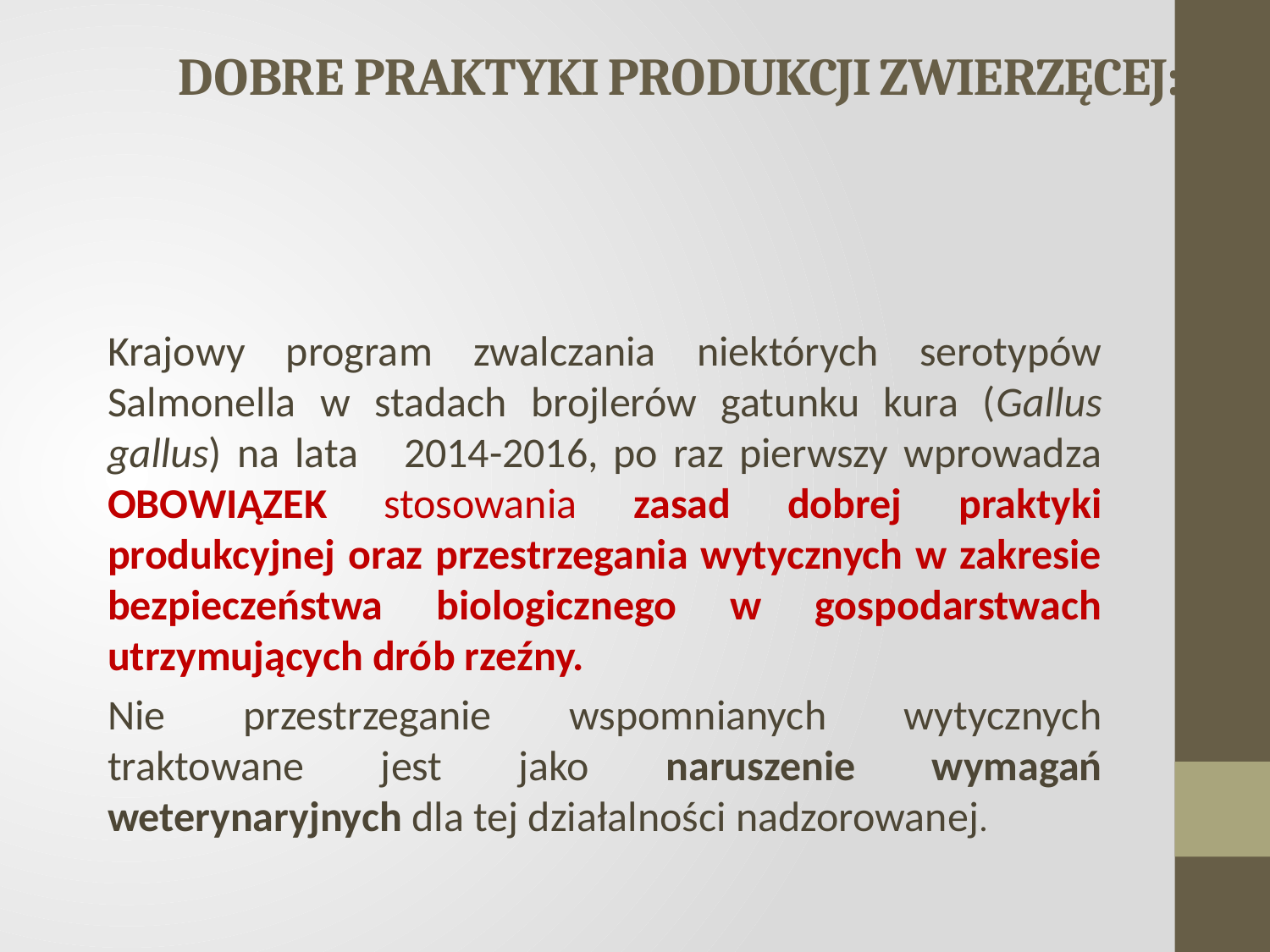

# Dobre praktyki produkcji zwierzęcej:
Krajowy program zwalczania niektórych serotypów Salmonella w stadach brojlerów gatunku kura (Gallus gallus) na lata   2014-2016, po raz pierwszy wprowadza OBOWIĄZEK stosowania zasad dobrej praktyki produkcyjnej oraz przestrzegania wytycznych w zakresie bezpieczeństwa biologicznego w gospodarstwach utrzymujących drób rzeźny.
Nie przestrzeganie wspomnianych wytycznych traktowane jest jako naruszenie wymagań weterynaryjnych dla tej działalności nadzorowanej.